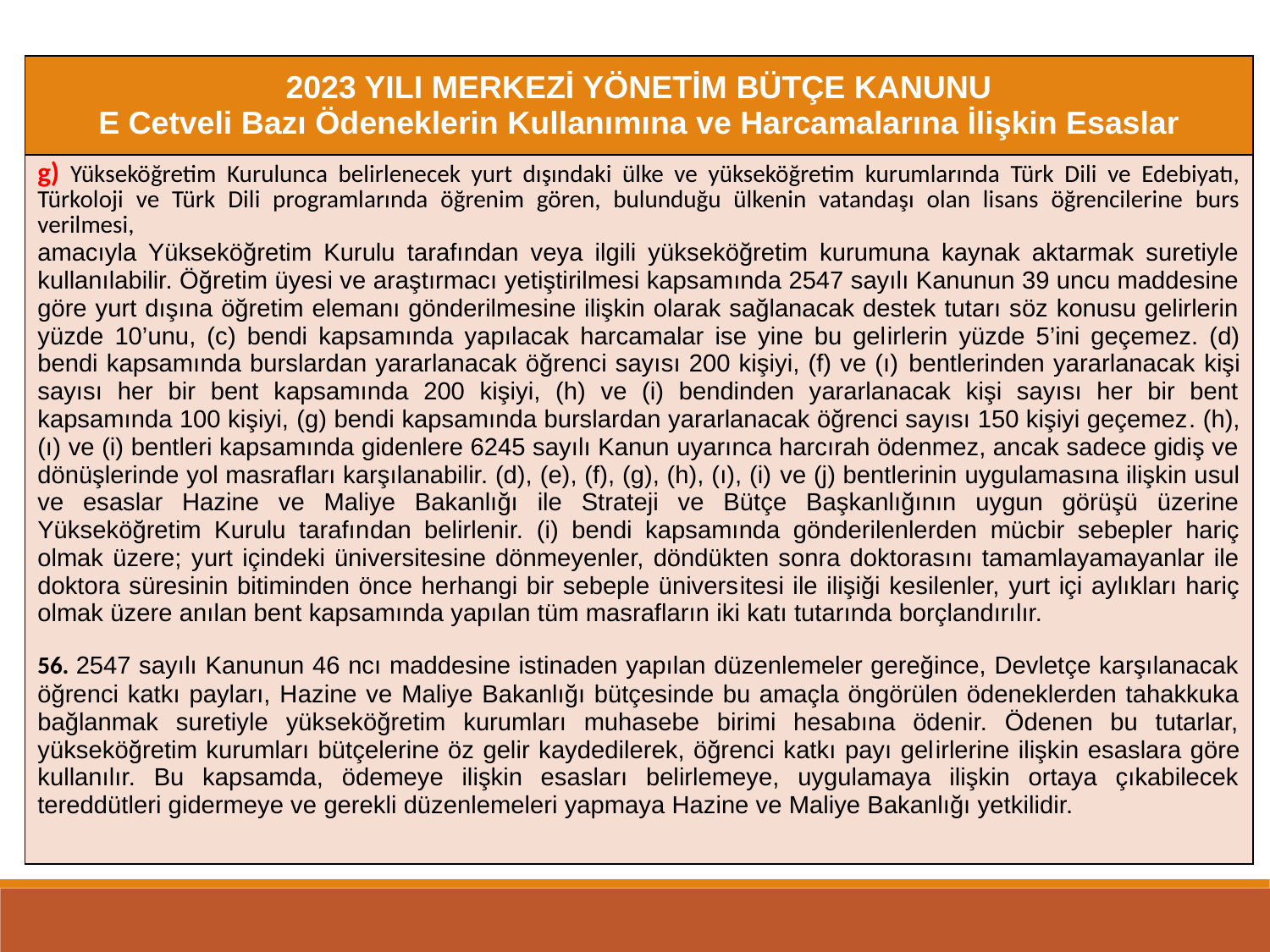

| 2023 YILI MERKEZİ YÖNETİM BÜTÇE KANUNU E Cetveli Bazı Ödeneklerin Kullanımına ve Harcamalarına İlişkin Esaslar |
| --- |
| g) Yükseköğretim Kurulunca belirlenecek yurt dışındaki ülke ve yükseköğretim kurumlarında Türk Dili ve Edebiyatı, Türkoloji ve Türk Dili programlarında öğrenim gören, bulunduğu ülkenin vatandaşı olan lisans öğrencilerine burs verilmesi, amacıyla Yükseköğretim Kurulu tarafından veya ilgili yükseköğretim kurumuna kaynak aktarmak suretiyle kullanılabilir. Öğretim üyesi ve araştırmacı yetiştirilmesi kapsamında 2547 sayılı Kanunun 39 uncu maddesine göre yurt dışına öğretim elemanı gönderilmesine ilişkin olarak sağlanacak destek tutarı söz konusu gelirlerin yüzde 10’unu, (c) bendi kapsamında yapılacak harcamalar ise yine bu gelirlerin yüzde 5’ini geçemez. (d) bendi kapsamında burslardan yararlanacak öğrenci sayısı 200 kişiyi, (f) ve (ı) bentlerinden yararlanacak kişi sayısı her bir bent kapsamında 200 kişiyi, (h) ve (i) bendinden yararlanacak kişi sayısı her bir bent kapsamında 100 kişiyi, (g) bendi kapsamında burslardan yararlanacak öğrenci sayısı 150 kişiyi geçemez. (h), (ı) ve (i) bentleri kapsamında gidenlere 6245 sayılı Kanun uyarınca harcırah ödenmez, ancak sadece gidiş ve dönüşlerinde yol masrafları karşılanabilir. (d), (e), (f), (g), (h), (ı), (i) ve (j) bentlerinin uygulamasına ilişkin usul ve esaslar Hazine ve Maliye Bakanlığı ile Strateji ve Bütçe Başkanlığının uygun görüşü üzerine Yükseköğretim Kurulu tarafından belirlenir. (i) bendi kapsamında gönderilenlerden mücbir sebepler hariç olmak üzere; yurt içindeki üniversitesine dönmeyenler, döndükten sonra doktorasını tamamlayamayanlar ile doktora süresinin bitiminden önce herhangi bir sebeple üniversitesi ile ilişiği kesilenler, yurt içi aylıkları hariç olmak üzere anılan bent kapsamında yapılan tüm masrafların iki katı tutarında borçlandırılır. 56. 2547 sayılı Kanunun 46 ncı maddesine istinaden yapılan düzenlemeler gereğince, Devletçe karşılanacak öğrenci katkı payları, Hazine ve Maliye Bakanlığı bütçesinde bu amaçla öngörülen ödeneklerden tahakkuka bağlanmak suretiyle yükseköğretim kurumları muhasebe birimi hesabına ödenir. Ödenen bu tutarlar, yükseköğretim kurumları bütçelerine öz gelir kaydedilerek, öğrenci katkı payı gelirlerine ilişkin esaslara göre kullanılır. Bu kapsamda, ödemeye ilişkin esasları belirlemeye, uygulamaya ilişkin ortaya çıkabilecek tereddütleri gidermeye ve gerekli düzenlemeleri yapmaya Hazine ve Maliye Bakanlığı yetkilidir. |